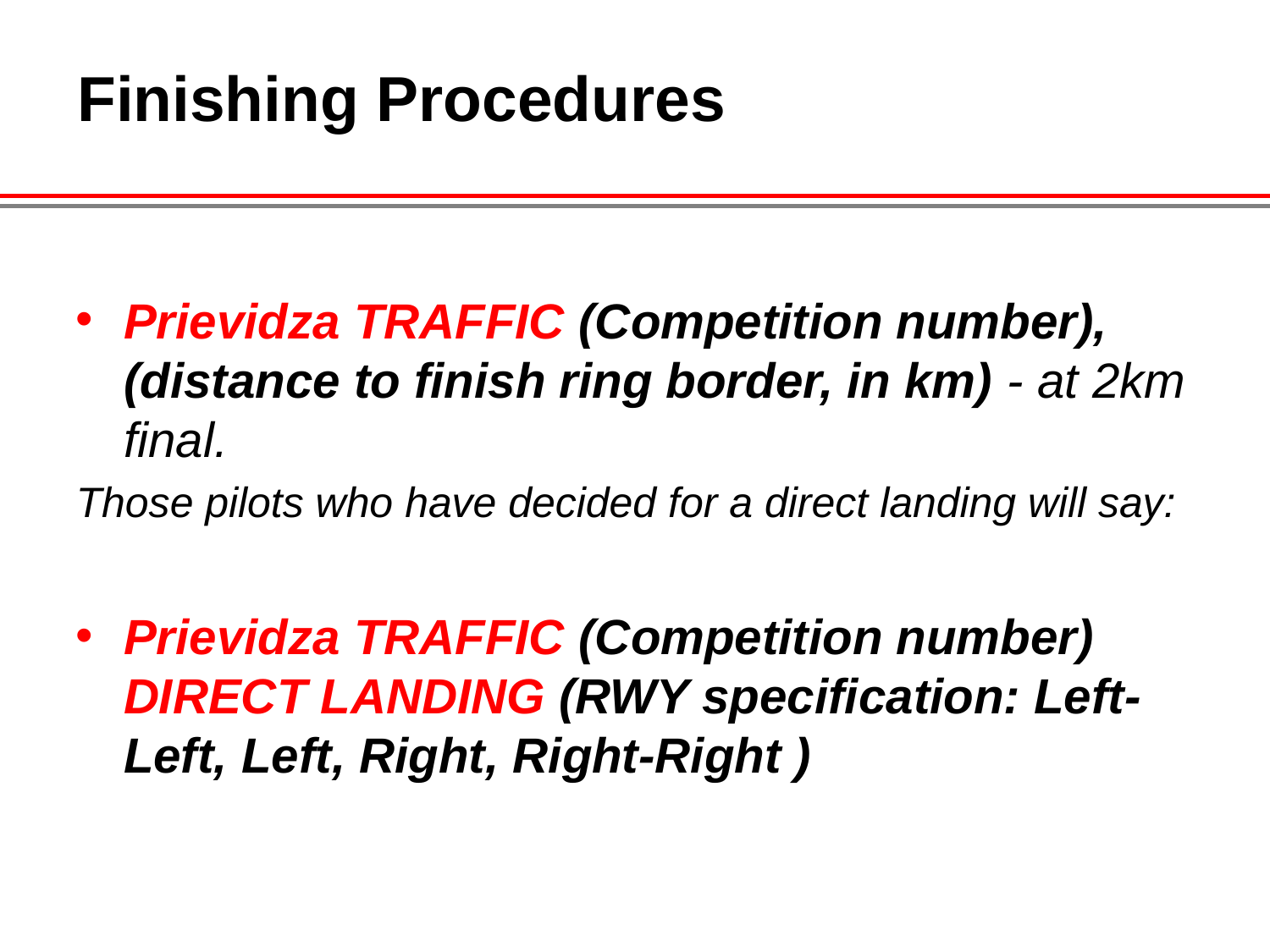

Finishing Procedures

Prievidza TRAFFIC (Competition number), (distance to finish ring border, in km) - at 2km final.
Those pilots who have decided for a direct landing will say:

Prievidza TRAFFIC (Competition number) DIRECT LANDING (RWY specification: Left-Left, Left, Right, Right-Right )